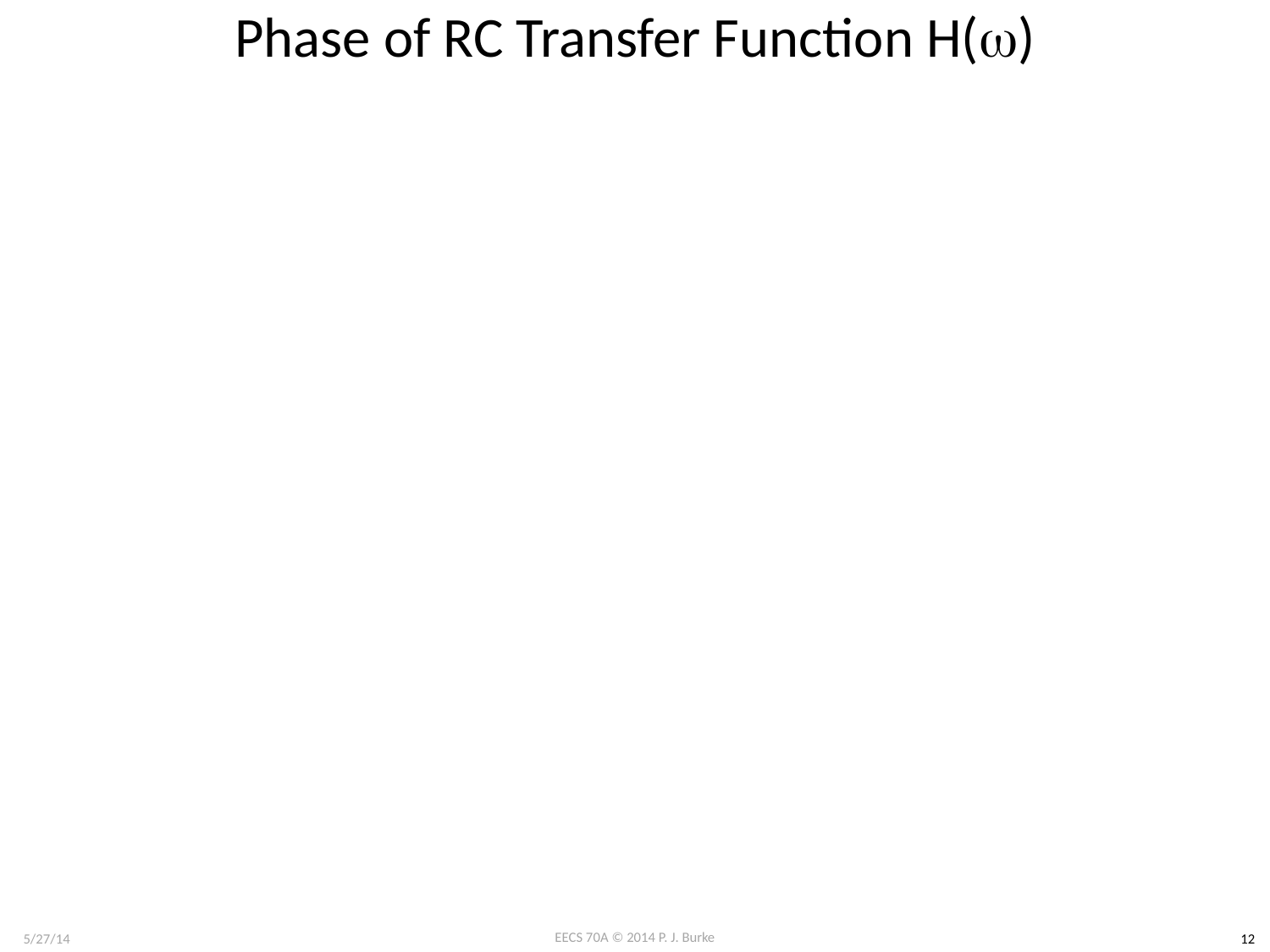

# Phase of RC Transfer Function H(ω)